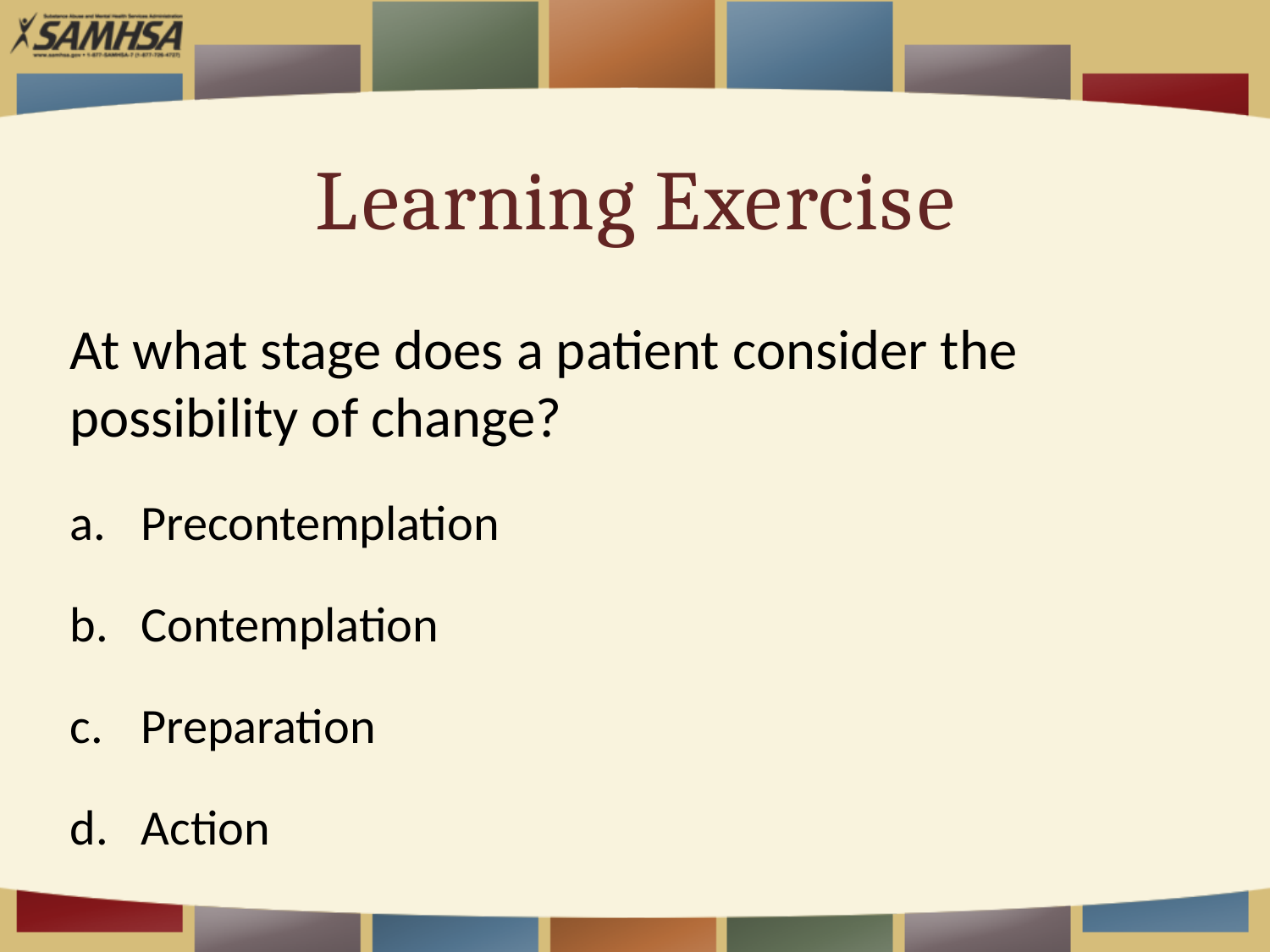

# Learning Exercise
At what stage does a patient consider the possibility of change?
Precontemplation
Contemplation
Preparation
Action